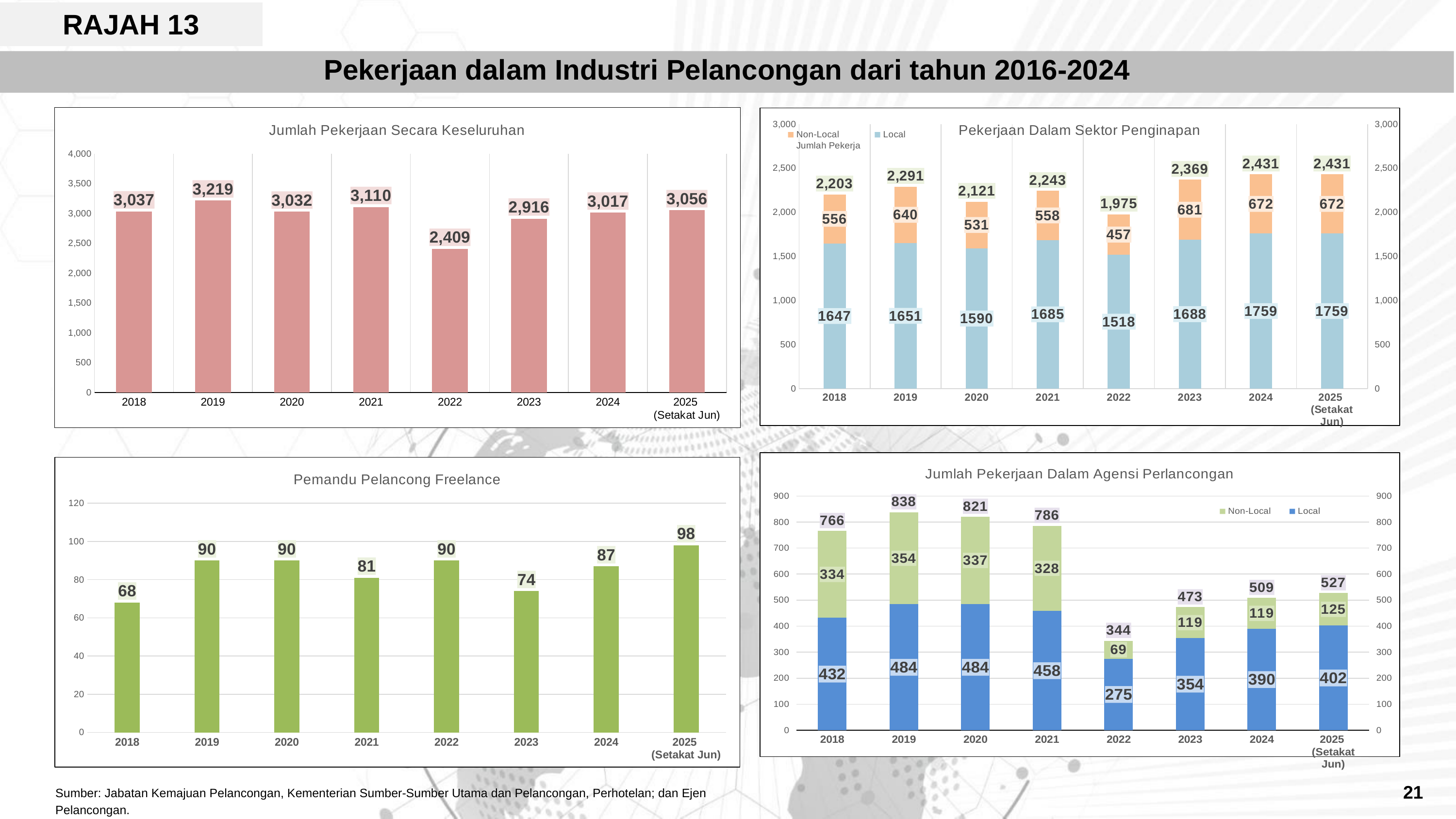

# RAJAH 13
Pekerjaan dalam Industri Pelancongan dari tahun 2016-2024

### Chart: Jumlah Pekerjaan Secara Keseluruhan

| Category |   Total Direct Employment |
|---|---|
| 2018 | 3037.0 |
| 2019 | 3219.0 |
| 2020 | 3032.0 |
| 2021 | 3110.0 |
| 2022 | 2409.0 |
| 2023 | 2916.0 |
| 2024 | 3017.0 |
| 2025
(Setakat Jun) | 3056.0 |

### Chart: Pekerjaan Dalam Sektor Penginapan

| Category | Local | Non-Local | Jumlah Pekerja |
|---|---|---|---|
| 2018 | 1647.0 | 556.0 | 2203.0 |
| 2019 | 1651.0 | 640.0 | 2291.0 |
| 2020 | 1590.0 | 531.0 | 2121.0 |
| 2021 | 1685.0 | 558.0 | 2243.0 |
| 2022 | 1518.0 | 457.0 | 1975.0 |
| 2023 | 1688.0 | 681.0 | 2369.0 |
| 2024 | 1759.0 | 672.0 | 2431.0 |
| 2025
(Setakat Jun) | 1759.0 | 672.0 | 2431.0 |

### Chart: Jumlah Pekerjaan Dalam Agensi Perlancongan

| Category | Local | Non-Local | Total |
|---|---|---|---|
| 2018 | 432.0 | 334.0 | 766.0 |
| 2019 | 484.0 | 354.0 | 838.0 |
| 2020 | 484.0 | 337.0 | 821.0 |
| 2021 | 458.0 | 328.0 | 786.0 |
| 2022 | 275.0 | 69.0 | 344.0 |
| 2023 | 354.0 | 119.0 | 473.0 |
| 2024 | 390.0 | 119.0 | 509.0 |
| 2025
(Setakat Jun) | 402.0 | 125.0 | 527.0 |

### Chart: Pemandu Pelancong Freelance

| Category | Pemandu Pelancong |
|---|---|
| 2018 | 68.0 |
| 2019 | 90.0 |
| 2020 | 90.0 |
| 2021 | 81.0 |
| 2022 | 90.0 |
| 2023 | 74.0 |
| 2024 | 87.0 |
| 2025
(Setakat Jun) | 98.0 |
21
Sumber: Jabatan Kemajuan Pelancongan, Kementerian Sumber-Sumber Utama dan Pelancongan, Perhotelan; dan Ejen Pelancongan.